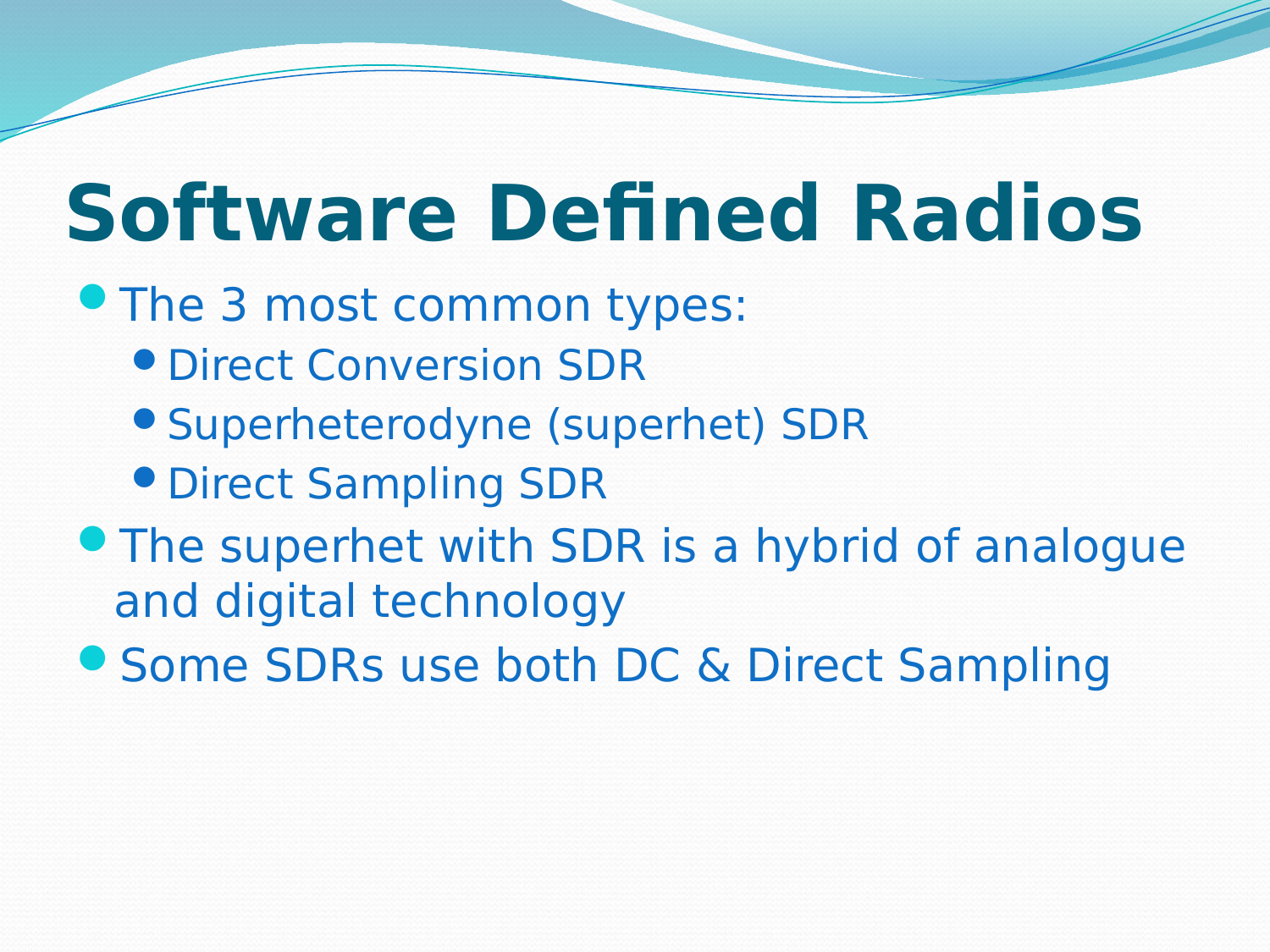

# Software Defined Radios
The 3 most common types:
Direct Conversion SDR
Superheterodyne (superhet) SDR
Direct Sampling SDR
The superhet with SDR is a hybrid of analogue and digital technology
Some SDRs use both DC & Direct Sampling